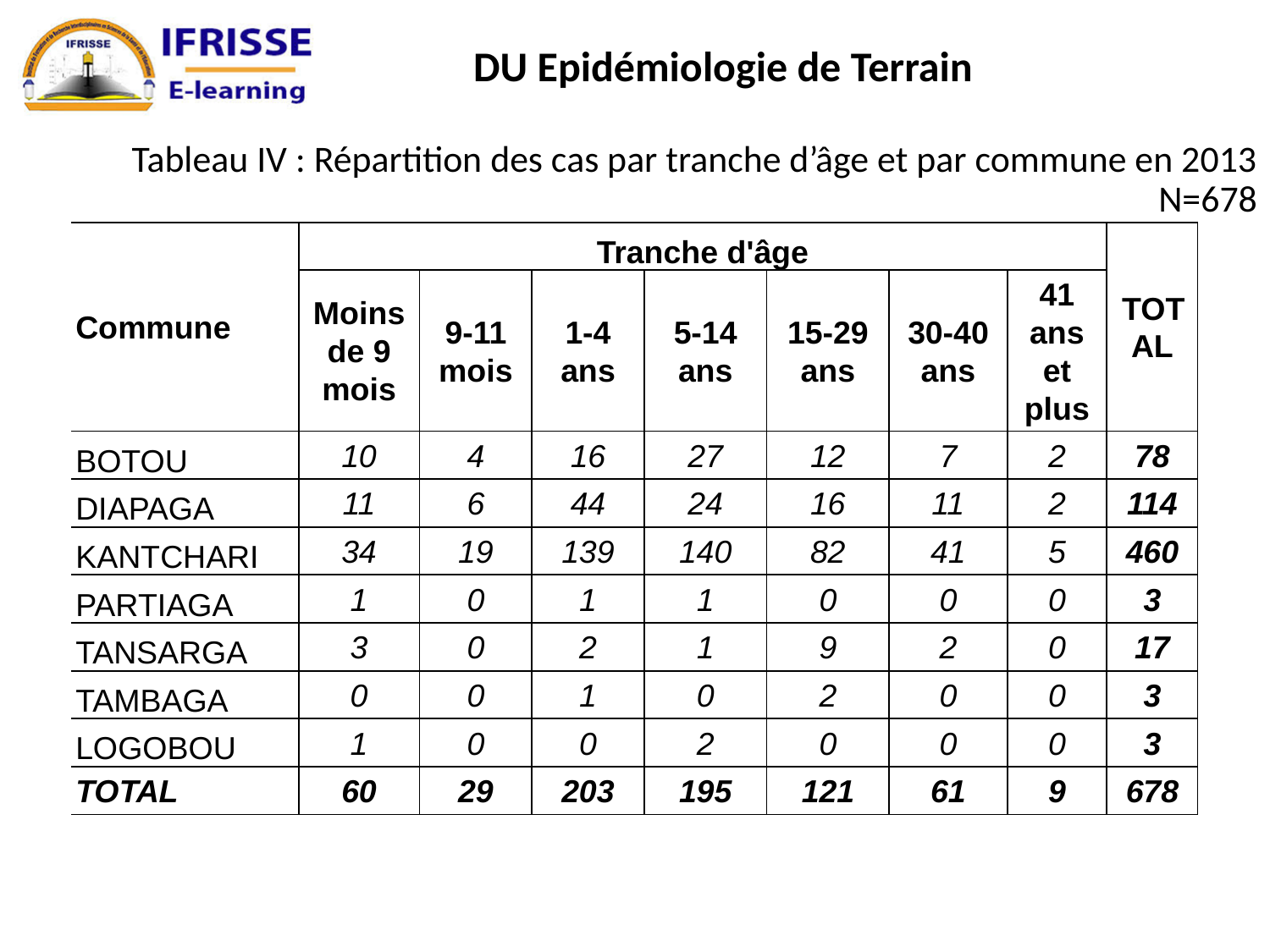

# Tableau IV : Répartition des cas par tranche d’âge et par commune en 2013 N=678
| Commune | Tranche d'âge |  |  |  |  |  |  | TOTAL |
| --- | --- | --- | --- | --- | --- | --- | --- | --- |
|  | Moins de 9 mois | 9-11 mois | 1-4 ans | 5-14 ans | 15-29 ans | 30-40 ans | 41 ans et plus |  |
| BOTOU | 10 | 4 | 16 | 27 | 12 | 7 | 2 | 78 |
| DIAPAGA | 11 | 6 | 44 | 24 | 16 | 11 | 2 | 114 |
| KANTCHARI | 34 | 19 | 139 | 140 | 82 | 41 | 5 | 460 |
| PARTIAGA | 1 | 0 | 1 | 1 | 0 | 0 | 0 | 3 |
| TANSARGA | 3 | 0 | 2 | 1 | 9 | 2 | 0 | 17 |
| TAMBAGA | 0 | 0 | 1 | 0 | 2 | 0 | 0 | 3 |
| LOGOBOU | 1 | 0 | 0 | 2 | 0 | 0 | 0 | 3 |
| TOTAL | 60 | 29 | 203 | 195 | 121 | 61 | 9 | 678 |